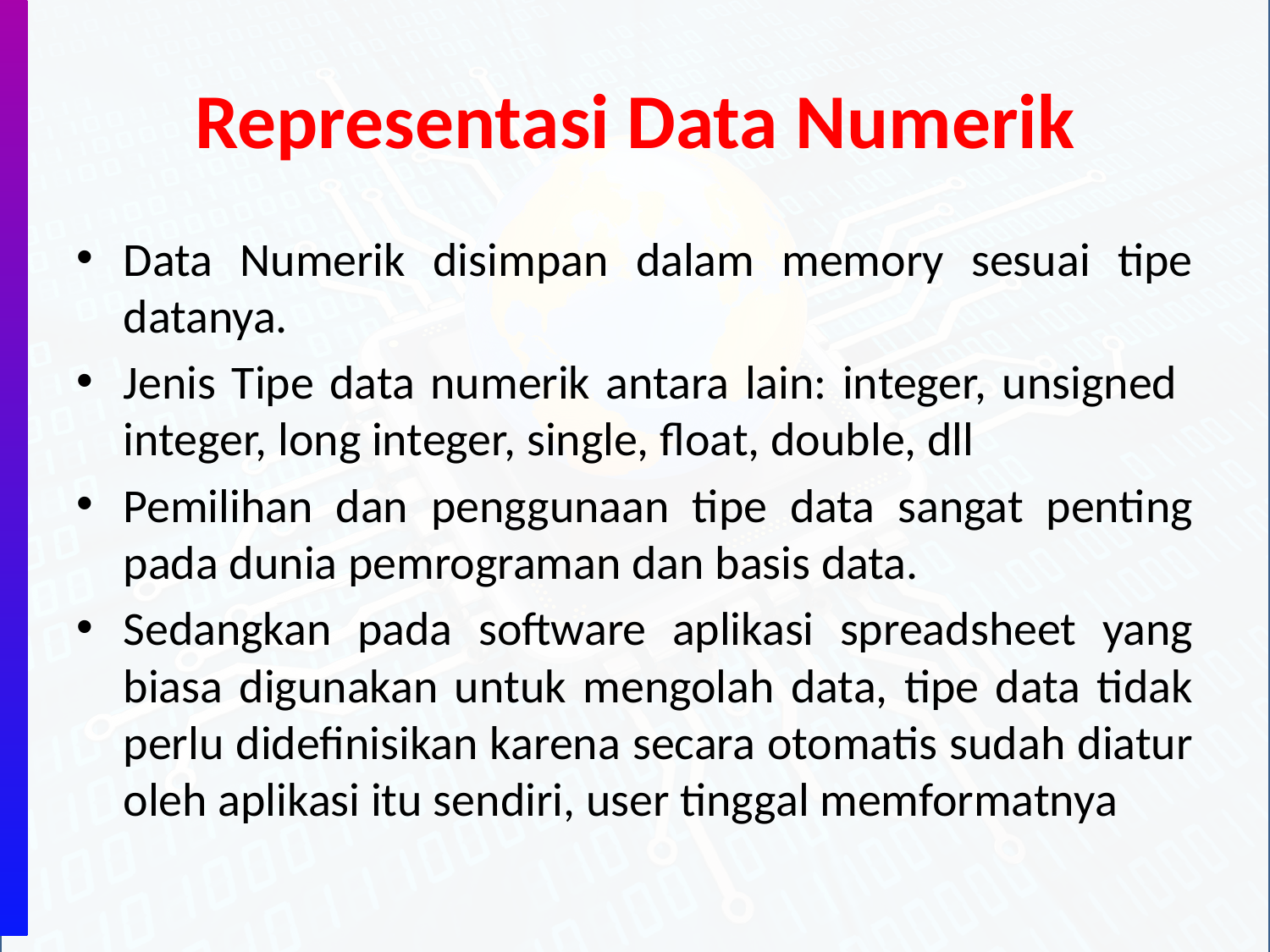

# Representasi Data Numerik
Data Numerik disimpan dalam memory sesuai tipe datanya.
Jenis Tipe data numerik antara lain: integer, unsigned  integer, long integer, single, float, double, dll
Pemilihan dan penggunaan tipe data sangat penting pada dunia pemrograman dan basis data.
Sedangkan pada software aplikasi spreadsheet yang biasa digunakan untuk mengolah data, tipe data tidak perlu didefinisikan karena secara otomatis sudah diatur oleh aplikasi itu sendiri, user tinggal memformatnya